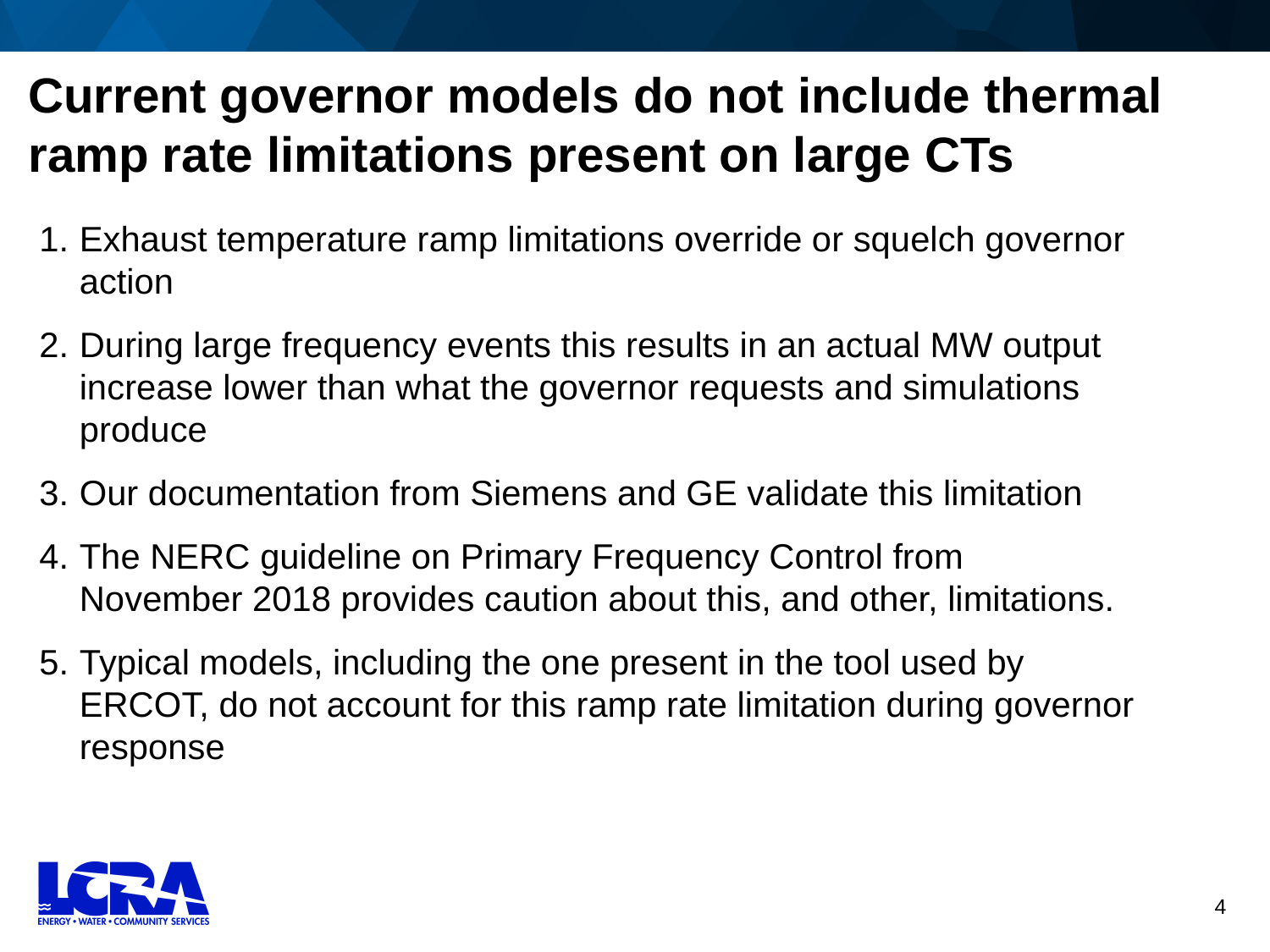

# Current governor models do not include thermal ramp rate limitations present on large CTs
Exhaust temperature ramp limitations override or squelch governor action
During large frequency events this results in an actual MW output increase lower than what the governor requests and simulations produce
Our documentation from Siemens and GE validate this limitation
The NERC guideline on Primary Frequency Control from November 2018 provides caution about this, and other, limitations.
Typical models, including the one present in the tool used by ERCOT, do not account for this ramp rate limitation during governor response

4